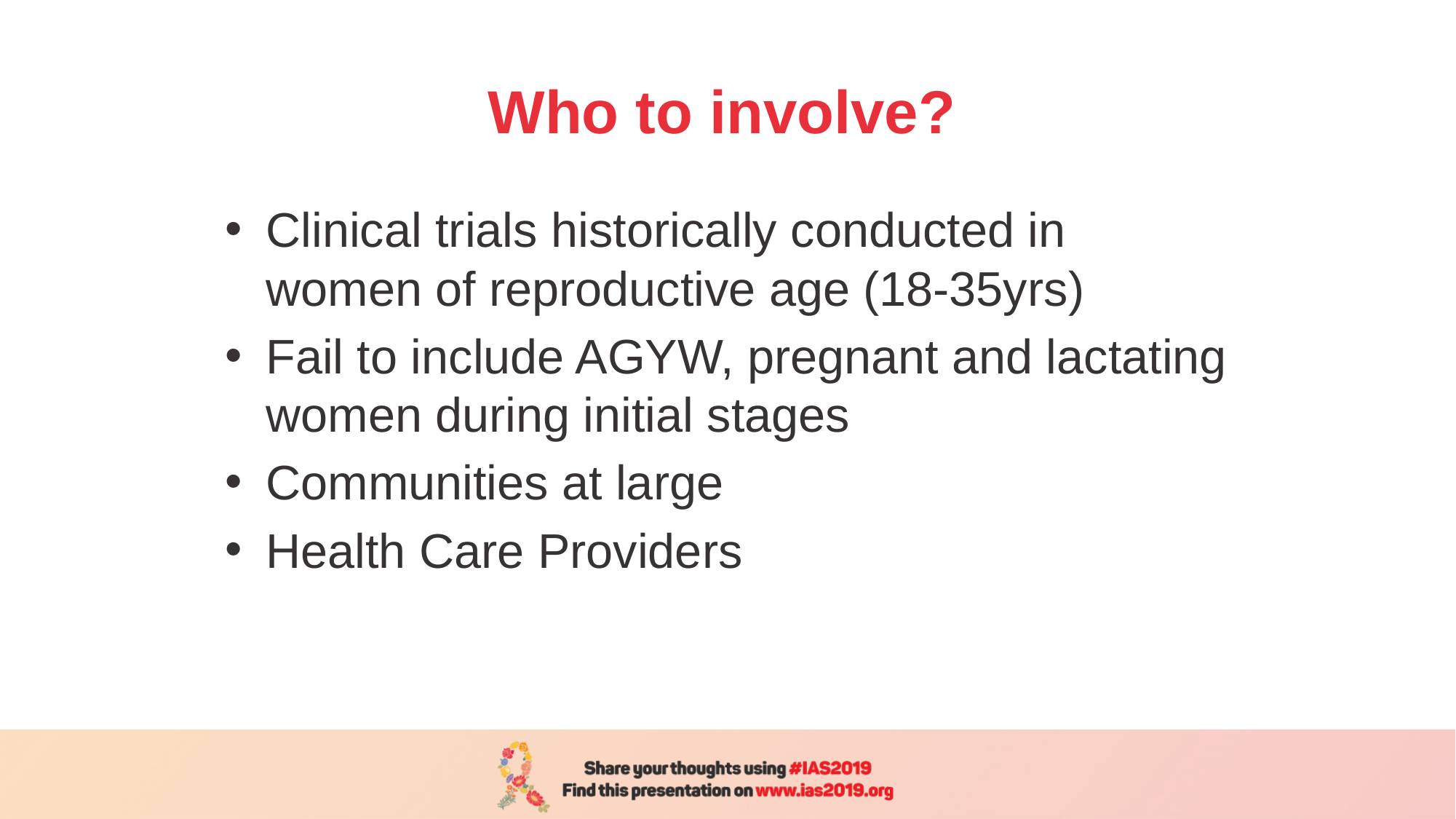

# Who to involve?
Clinical trials historically conducted in women of reproductive age (18-35yrs)
Fail to include AGYW, pregnant and lactating women during initial stages
Communities at large
Health Care Providers